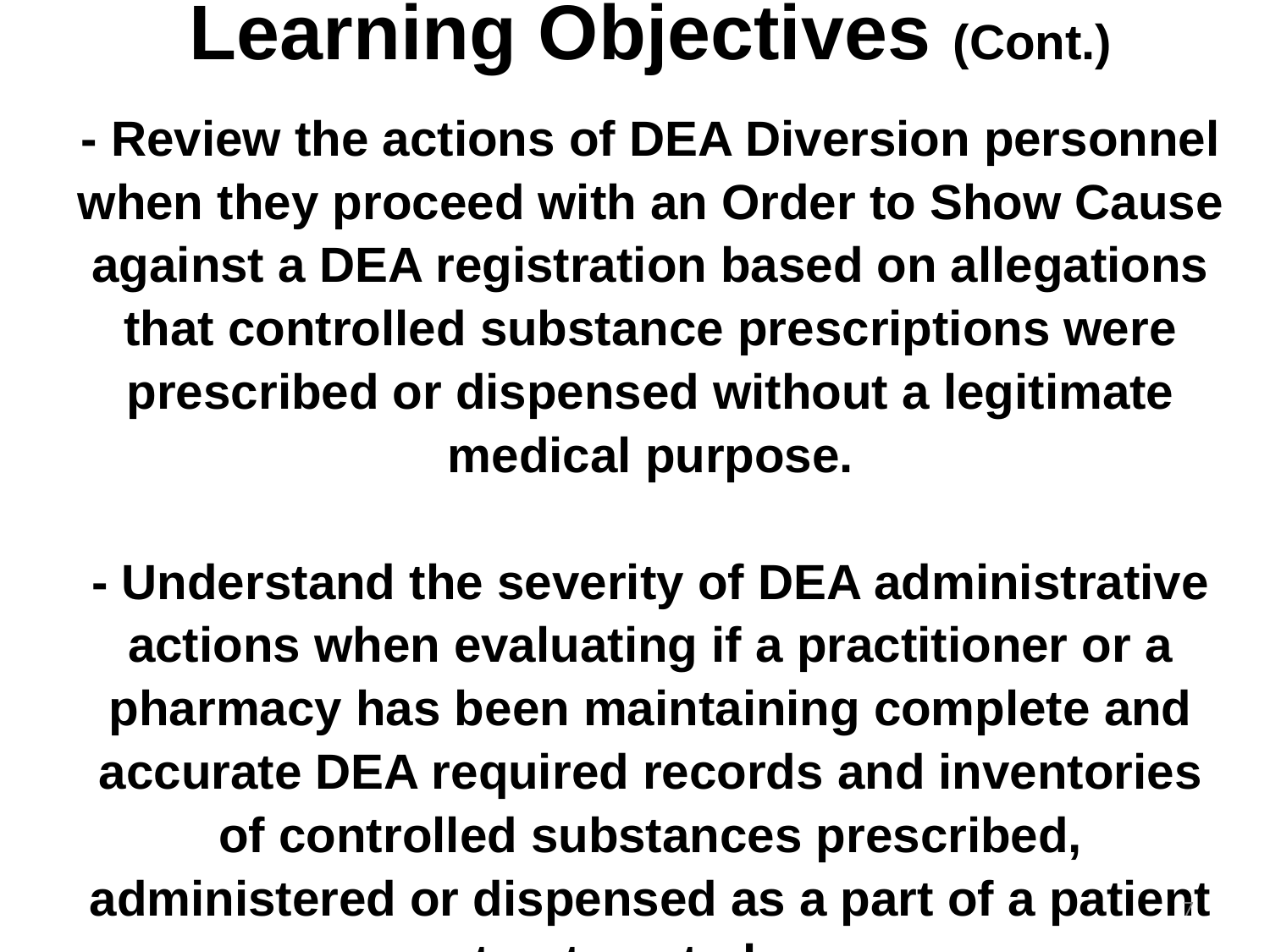

# Learning Objectives (Cont.) - Review the actions of DEA Diversion personnel when they proceed with an Order to Show Cause against a DEA registration based on allegations that controlled substance prescriptions were prescribed or dispensed without a legitimate medical purpose. - Understand the severity of DEA administrative actions when evaluating if a practitioner or a pharmacy has been maintaining complete and accurate DEA required records and inventories of controlled substances prescribed, administered or dispensed as a part of a patient treatment plan.
7